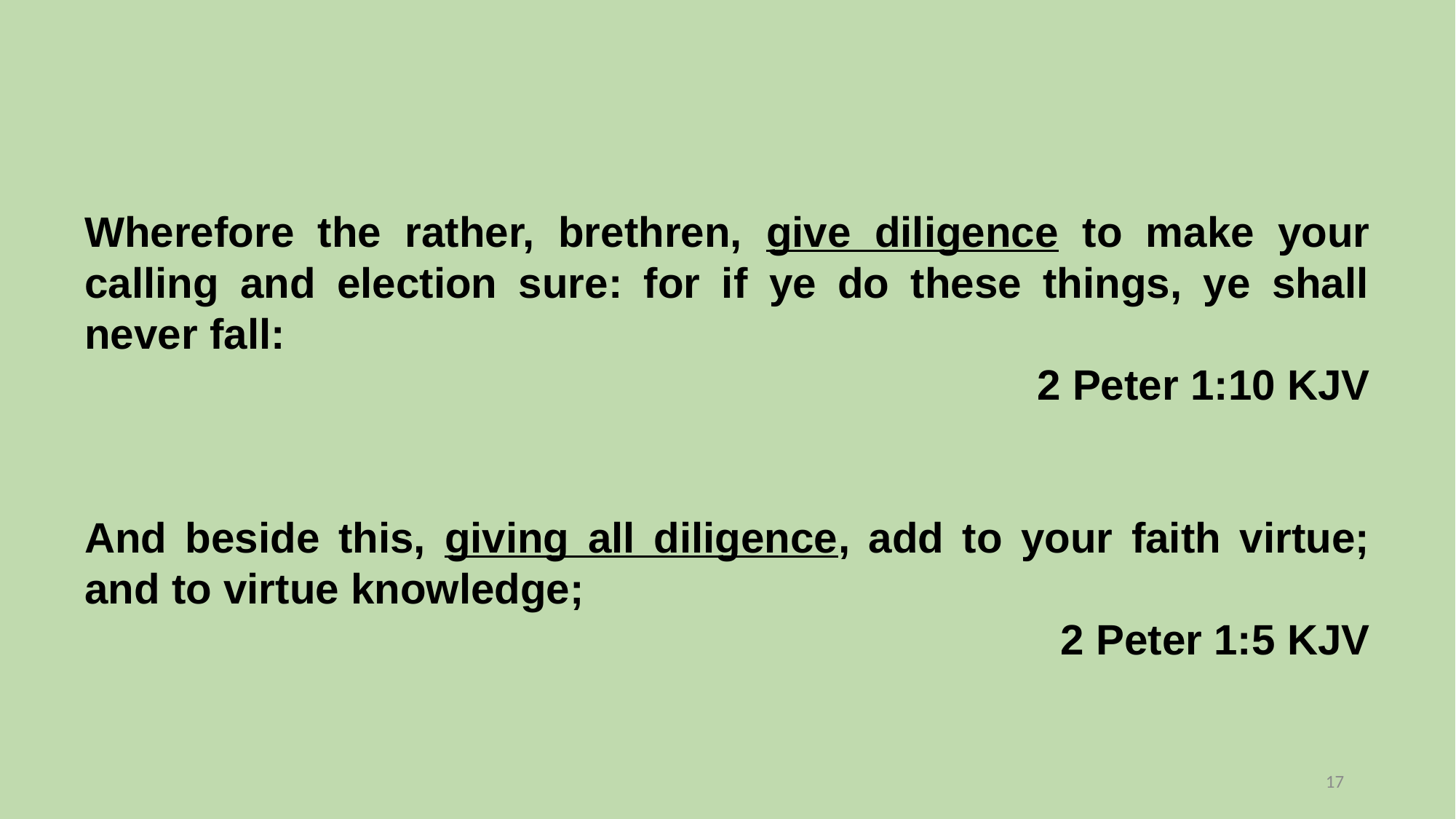

Wherefore the rather, brethren, give diligence to make your calling and election sure: for if ye do these things, ye shall never fall:
2 Peter 1:10 KJV

And beside this, giving all diligence, add to your faith virtue; and to virtue knowledge;
2 Peter 1:5 KJV
17